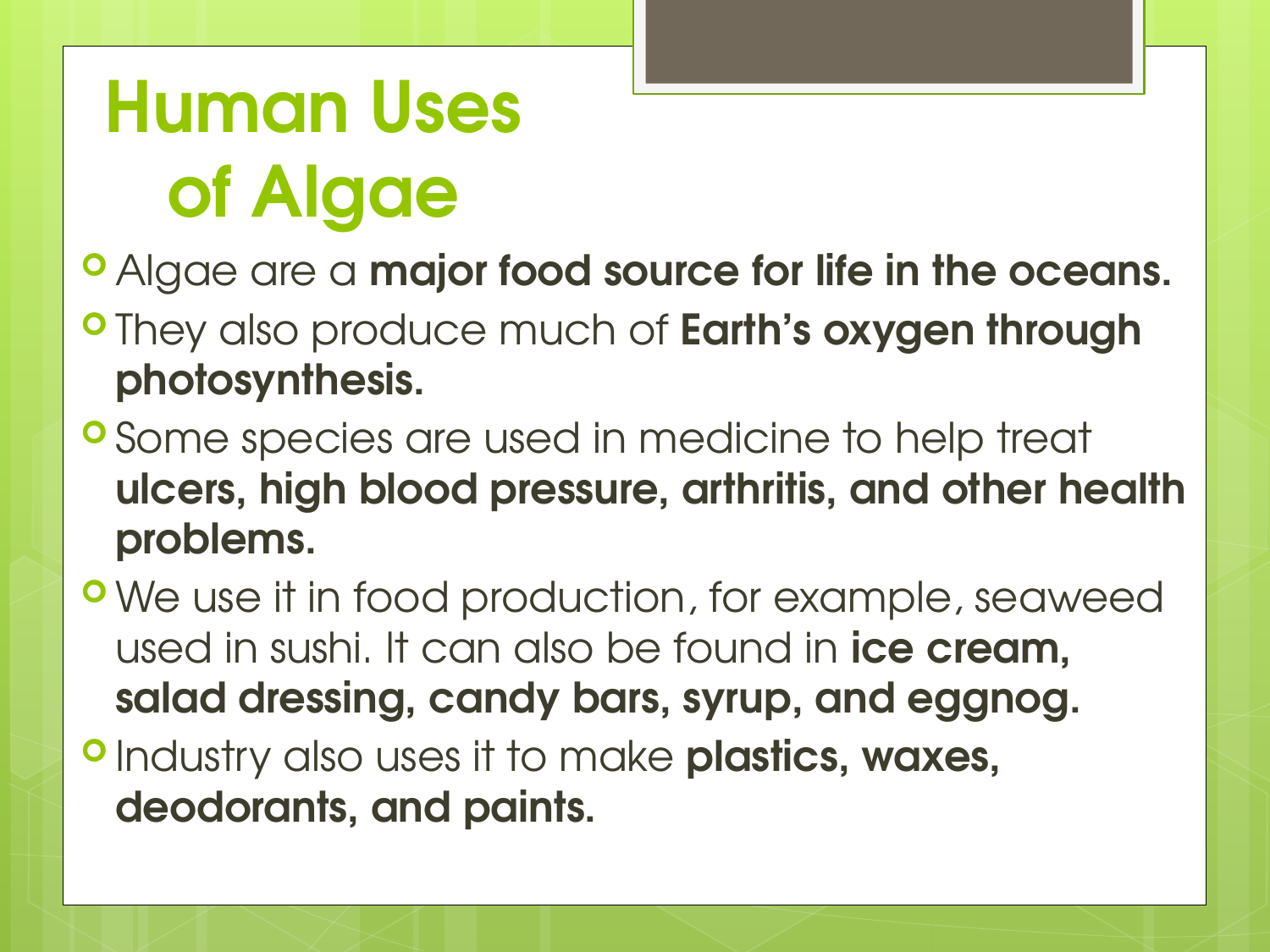

# Human Uses of Algae
Algae are a major food source for life in the oceans.
They also produce much of Earth’s oxygen through photosynthesis.
Some species are used in medicine to help treat ulcers, high blood pressure, arthritis, and other health problems.
We use it in food production, for example, seaweed used in sushi. It can also be found in ice cream, salad dressing, candy bars, syrup, and eggnog.
Industry also uses it to make plastics, waxes, deodorants, and paints.